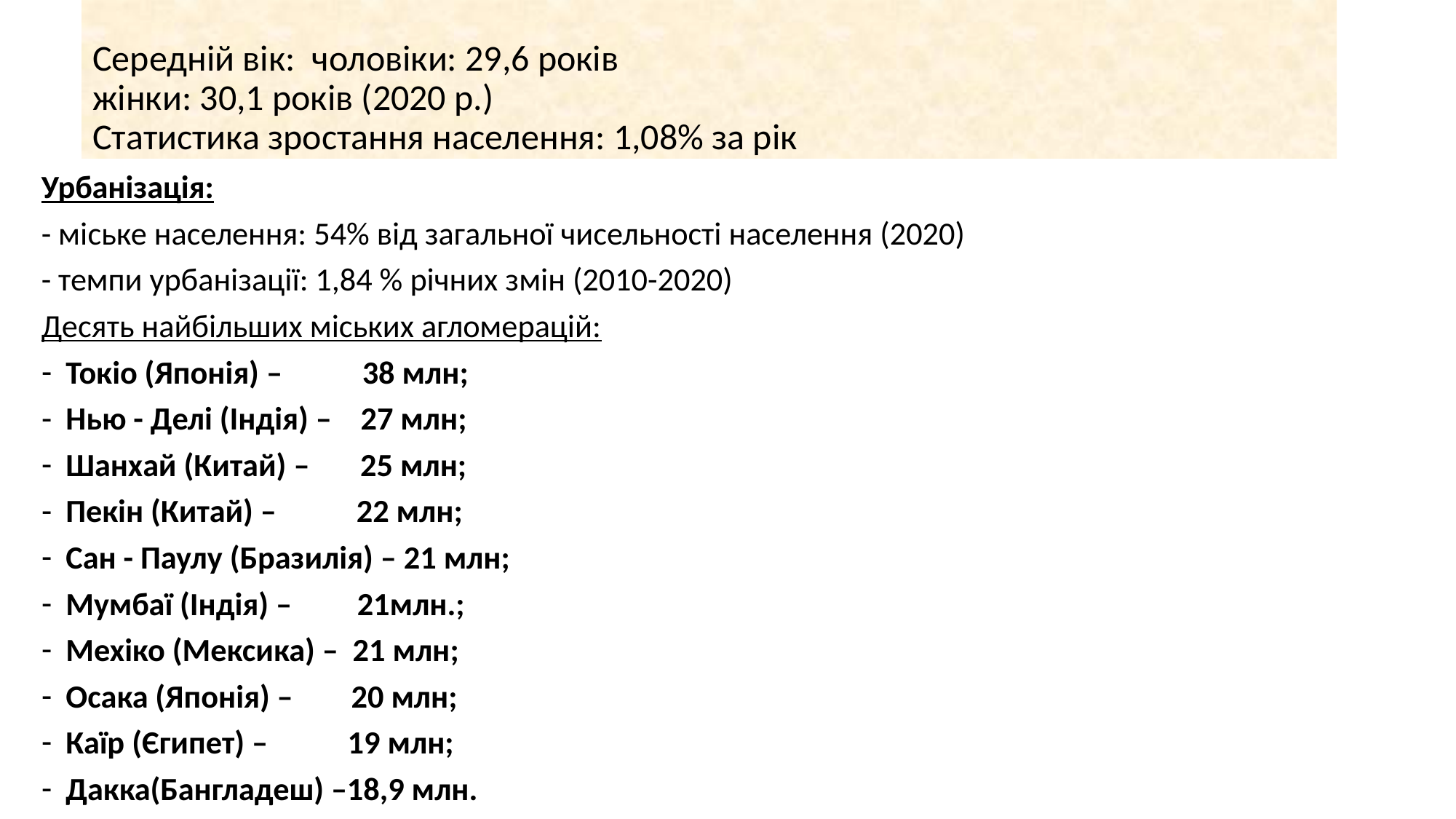

# Середній вік:  чоловіки: 29,6 років жінки: 30,1 років (2020 р.) Статистика зростання населення: 1,08% за рік
Урбанізація:
- міське населення: 54% від загальної чисельності населення (2020)
- темпи урбанізації: 1,84 % річних змін (2010-2020)
Десять найбільших міських агломерацій:
Токіо (Японія) –           38 млн;
Нью - Делі (Індія) –    27 млн;
Шанхай (Китай) –       25 млн;
Пекін (Китай) –           22 млн;
Сан - Паулу (Бразилія) – 21 млн;
Мумбаї (Індія) –         21млн.;
Мехіко (Мексика) –  21 млн;
Осака (Японія) –        20 млн;
Каїр (Єгипет) –           19 млн;
Дакка(Бангладеш) –18,9 млн.